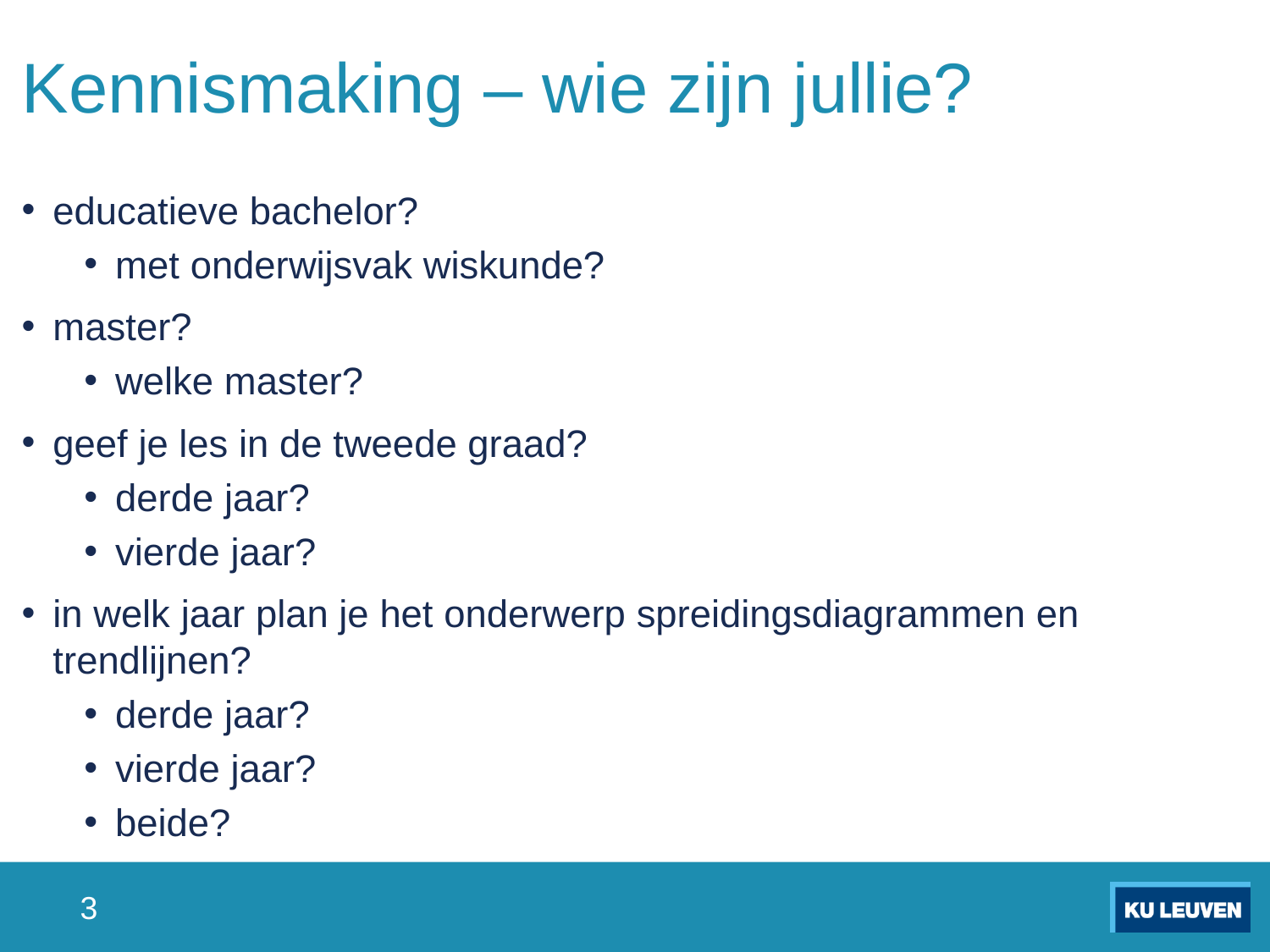

# Kennismaking – wie zijn jullie?
educatieve bachelor?
met onderwijsvak wiskunde?
master?
welke master?
geef je les in de tweede graad?
derde jaar?
vierde jaar?
in welk jaar plan je het onderwerp spreidingsdiagrammen en trendlijnen?
derde jaar?
vierde jaar?
beide?

3